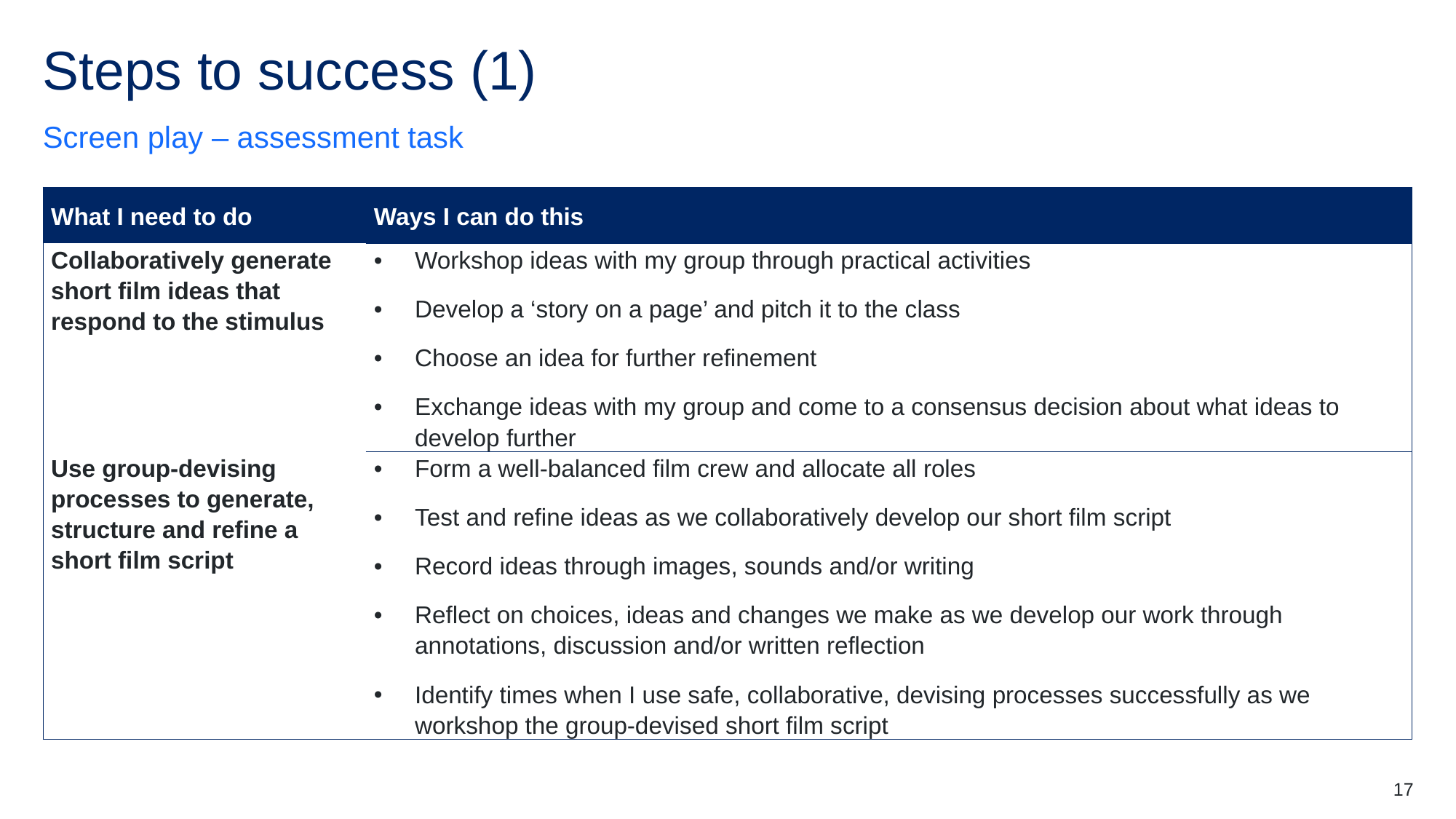

# Steps to success (1)
Screen play – assessment task
| What I need to do | Ways I can do this |
| --- | --- |
| Collaboratively generate short film ideas that respond to the stimulus | Workshop ideas with my group through practical activities Develop a ‘story on a page’ and pitch it to the class Choose an idea for further refinement Exchange ideas with my group and come to a consensus decision about what ideas to develop further |
| Use group-devising processes to generate, structure and refine a short film script | Form a well-balanced film crew and allocate all roles Test and refine ideas as we collaboratively develop our short film script Record ideas through images, sounds and/or writing Reflect on choices, ideas and changes we make as we develop our work through annotations, discussion and/or written reflection Identify times when I use safe, collaborative, devising processes successfully as we workshop the group-devised short film script |
17